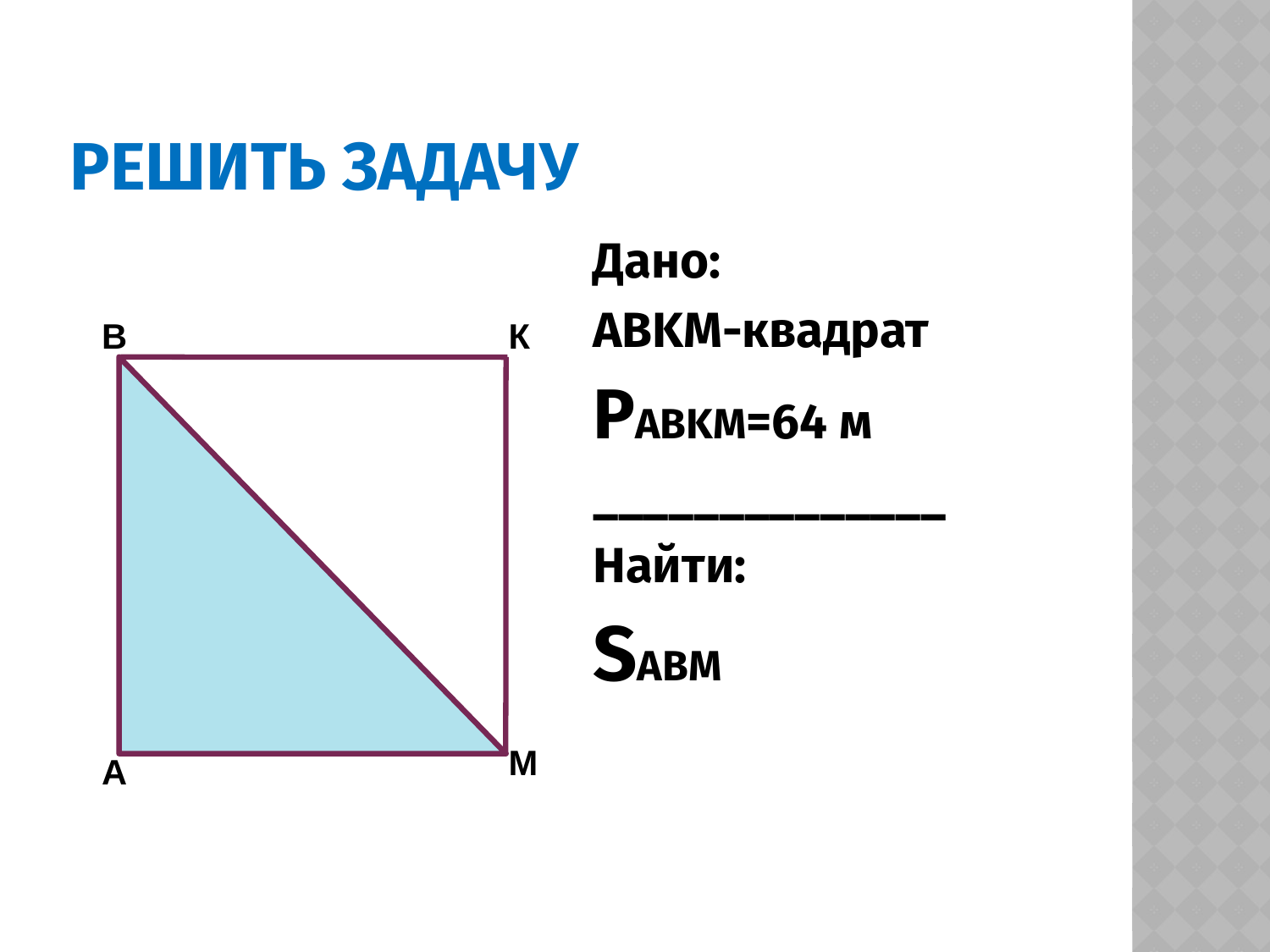

# Решить задачу

Дано:
ABKM-квадрат
PABKM=64 м
______________
Найти:
SABM

В
К

М
А